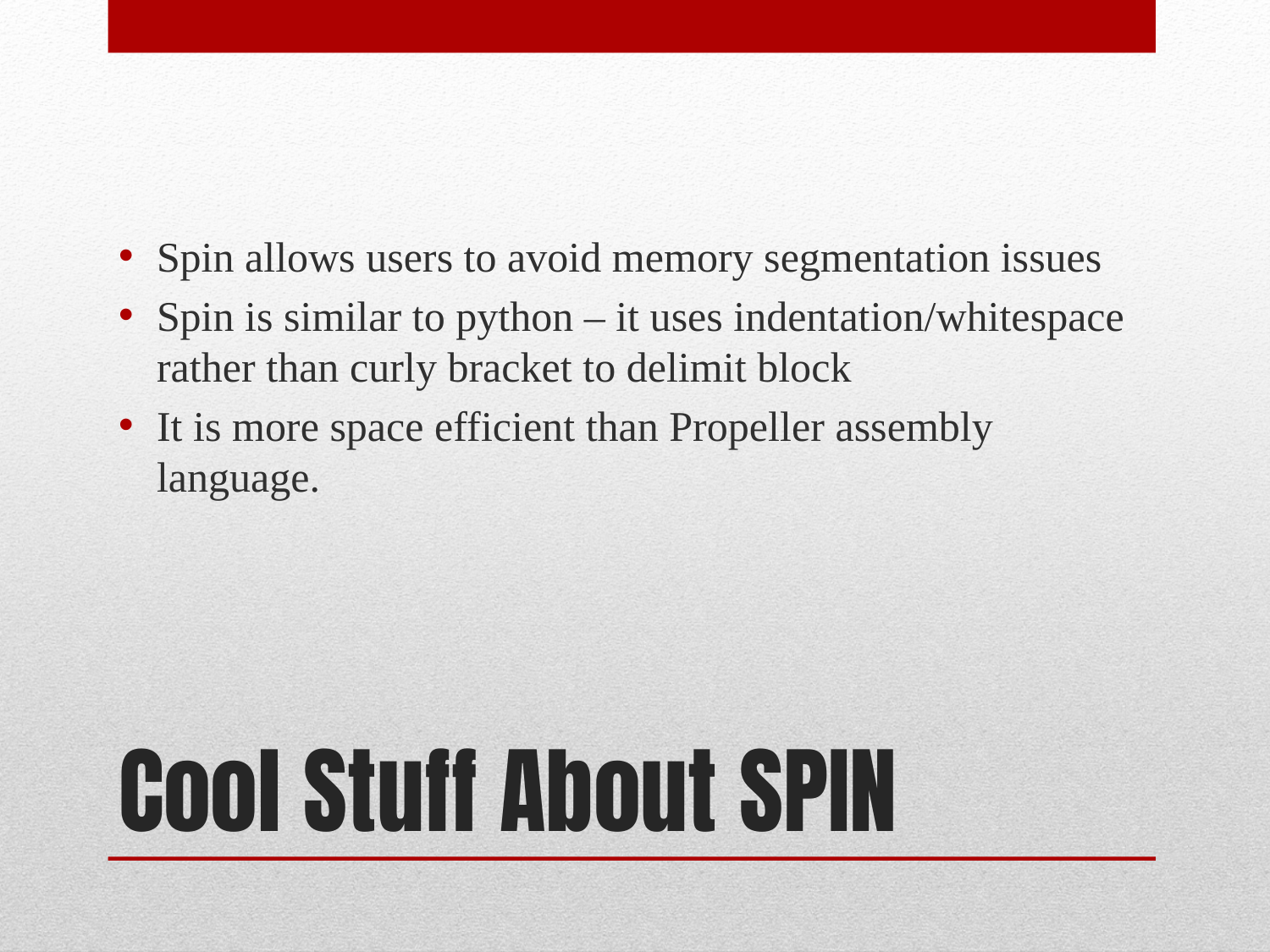

Spin allows users to avoid memory segmentation issues
Spin is similar to python – it uses indentation/whitespace rather than curly bracket to delimit block
It is more space efficient than Propeller assembly language.
# Cool Stuff About SPIN